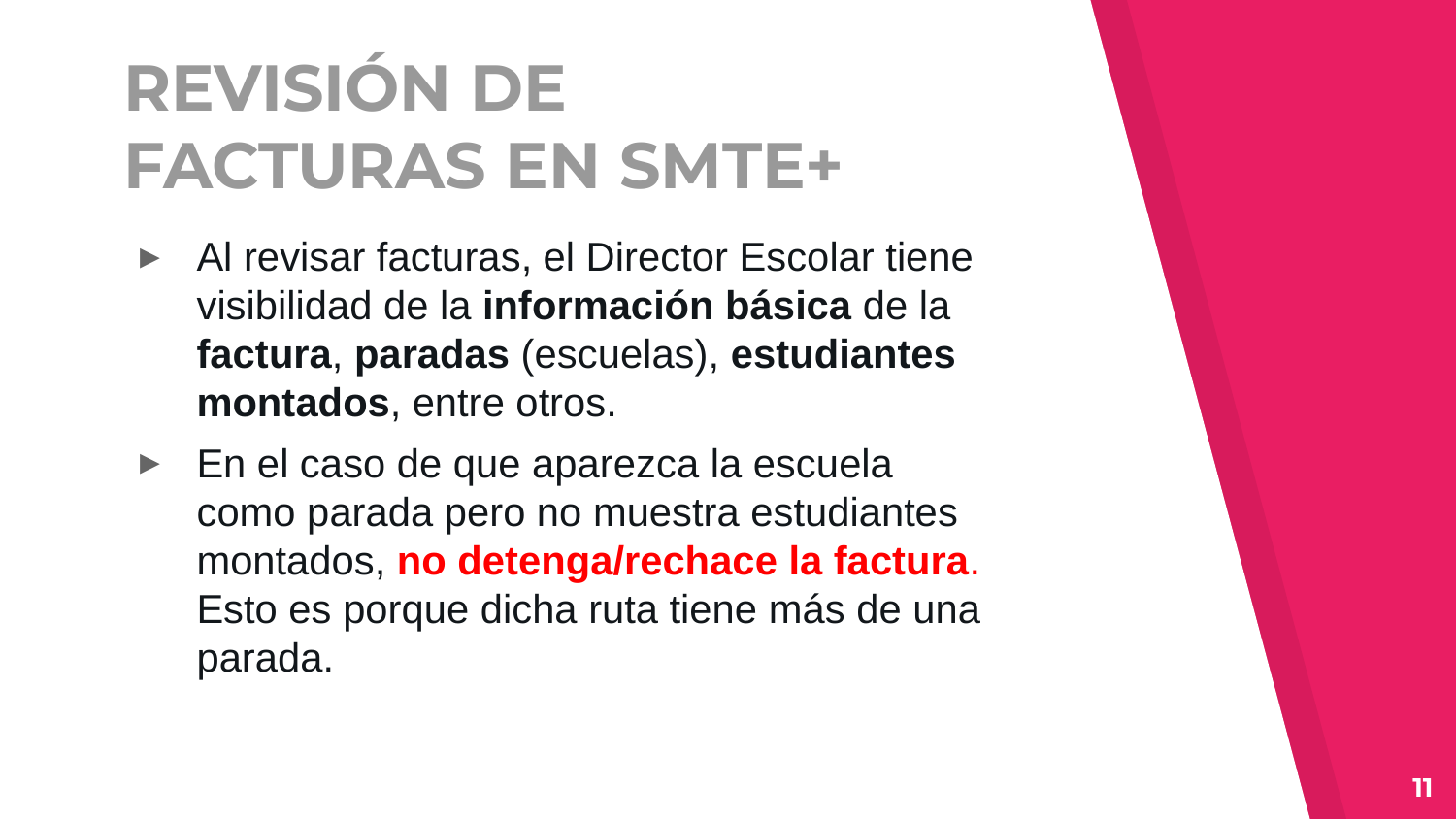

REVISIÓN DE FACTURAS EN SMTE+
Al revisar facturas, el Director Escolar tiene visibilidad de la información básica de la factura, paradas (escuelas), estudiantes montados, entre otros.
En el caso de que aparezca la escuela como parada pero no muestra estudiantes montados, no detenga/rechace la factura. Esto es porque dicha ruta tiene más de una parada.
11